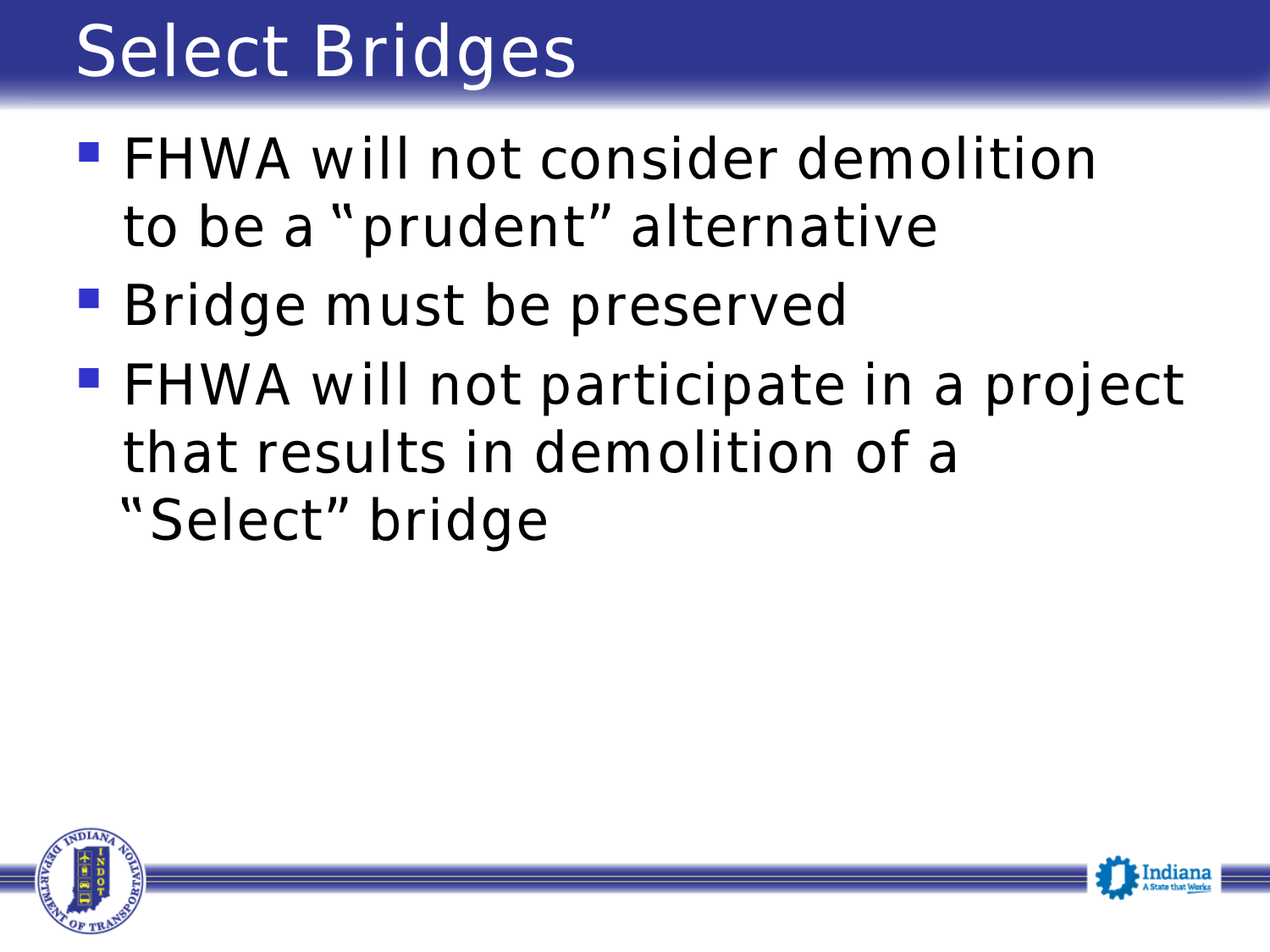

# Select Bridges
FHWA will not consider demolition
to be a “prudent” alternative
Bridge must be preserved
FHWA will not participate in a project that results in demolition of a
“Select” bridge